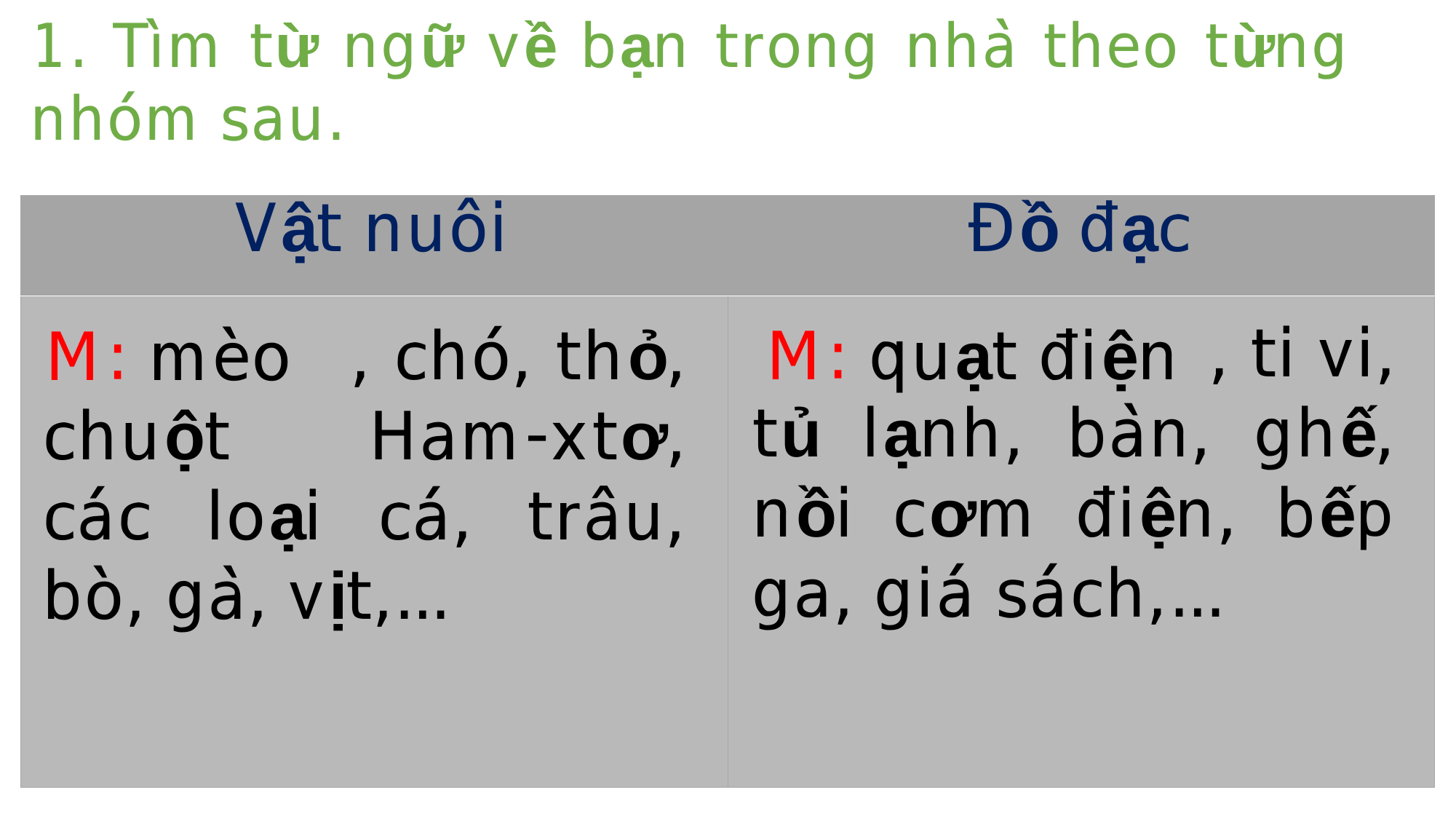

1. Tìm từ ngữ về bạn trong nhà theo từng nhóm sau.

| Vật nuôi | Đồ đạc |
| --- | --- |
|  |  |
                       , ti vi, tủ lạnh, bàn, ghế, nồi cơm điện, bếp ga, giá sách,…
              , chó, thỏ, chuột Ham-xtơ, các loại cá, trâu, bò, gà, vịt,…
M: quạt điện
M: mèo